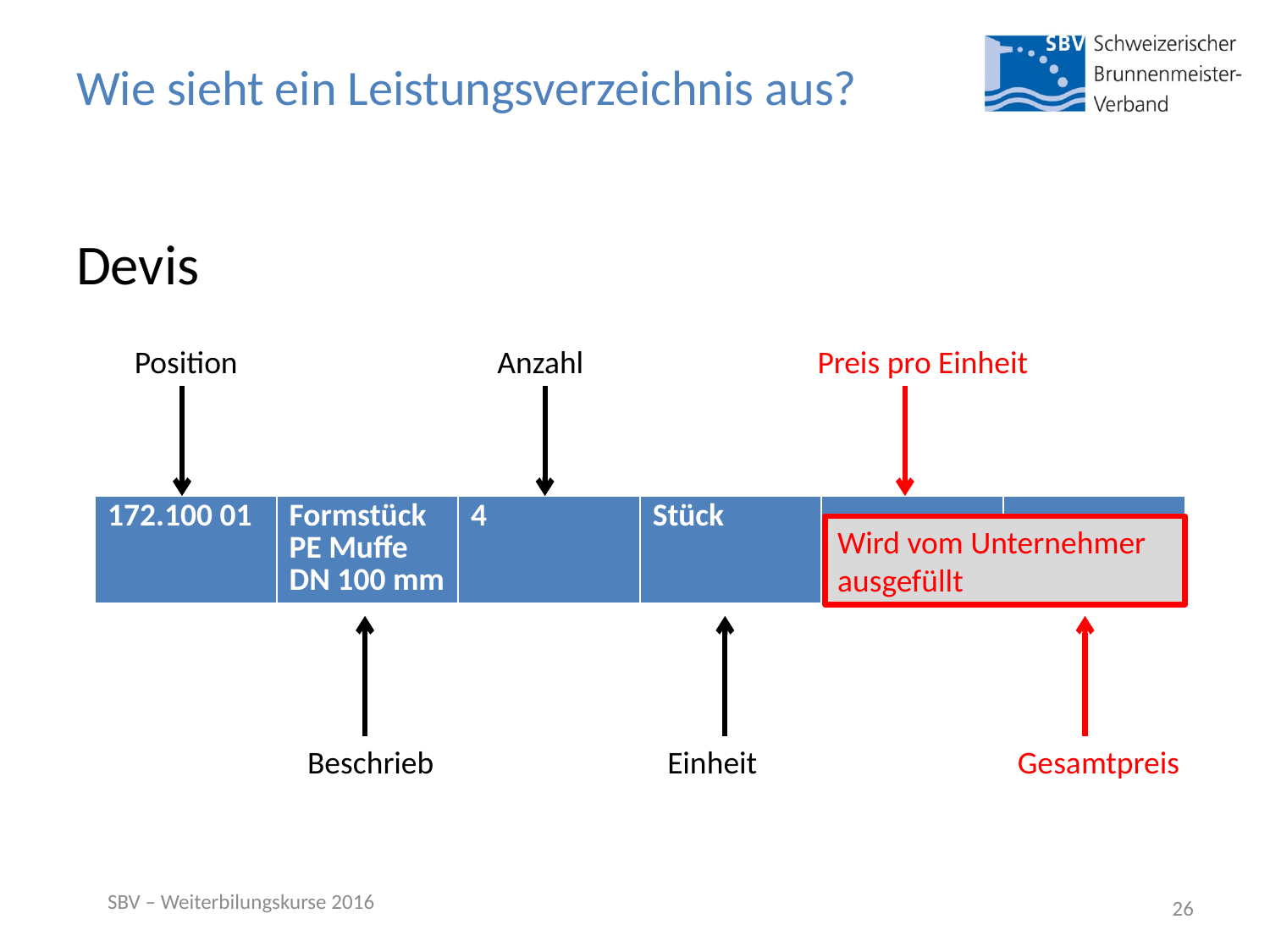

# Wie sieht ein Leistungsverzeichnis aus?
Devis
Position
Anzahl
Preis pro Einheit

| 172.100 01 | Formstück PE Muffe DN 100 mm | 4 | Stück |  |  |
| --- | --- | --- | --- | --- | --- |
Wird vom Unternehmer ausgefüllt
Beschrieb
Einheit
Gesamtpreis
SBV – Weiterbilungskurse 2016
26